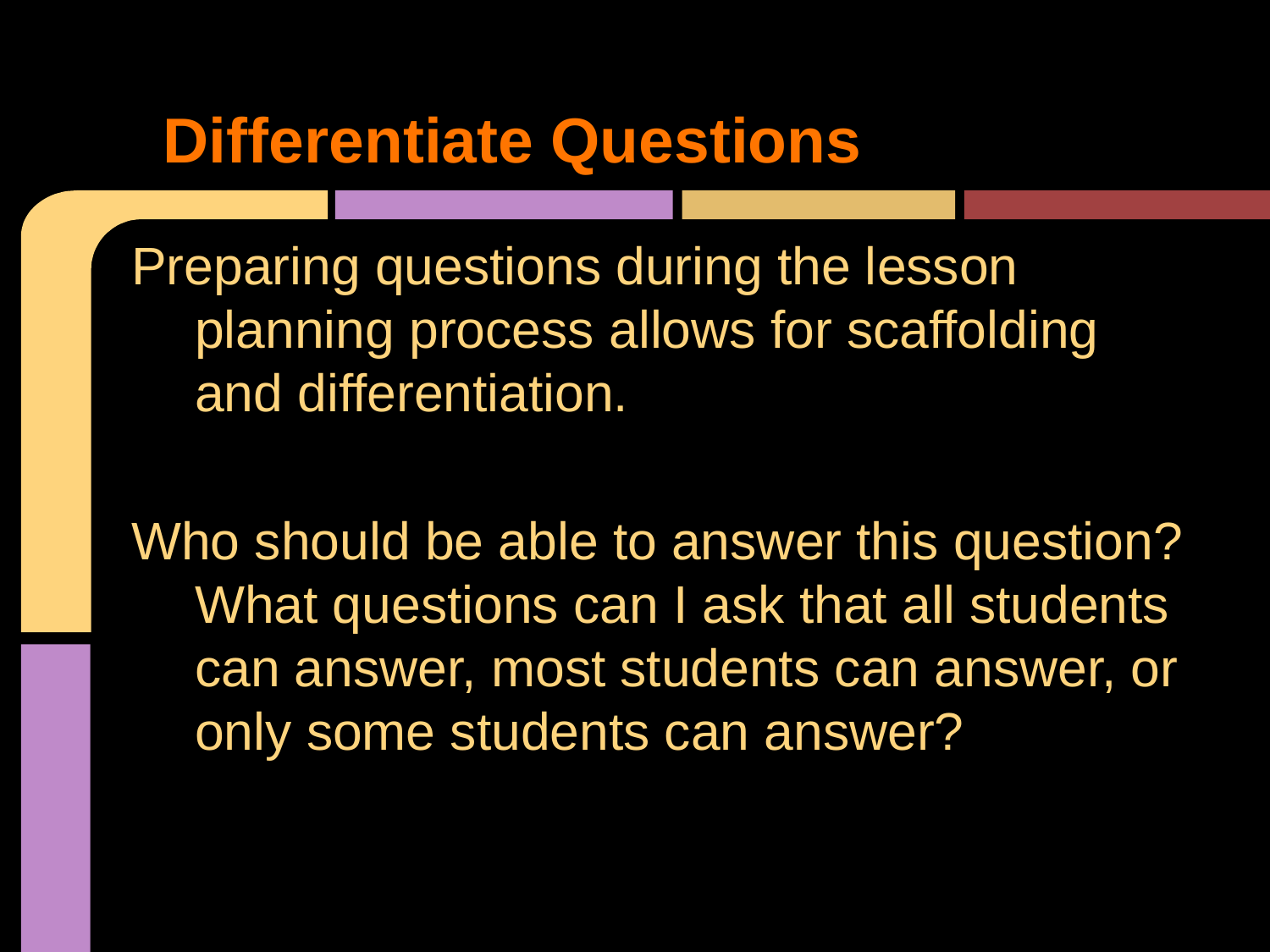

# Differentiate Questions
Preparing questions during the lesson planning process allows for scaffolding and differentiation.

Who should be able to answer this question? What questions can I ask that all students can answer, most students can answer, or only some students can answer?